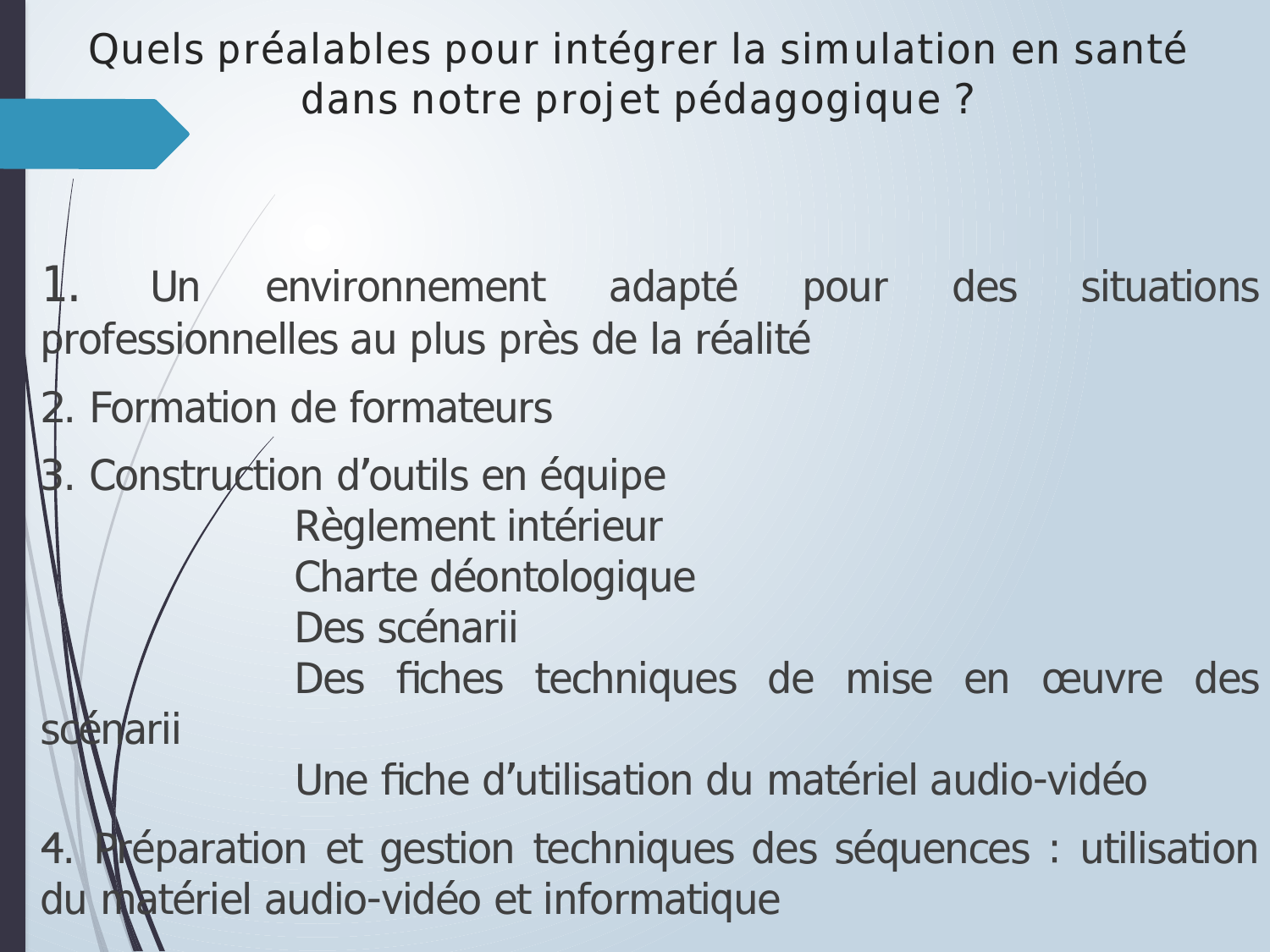

# Quels préalables pour intégrer la simulation en santé dans notre projet pédagogique ?
1. Un environnement adapté pour des situations professionnelles au plus près de la réalité
2. Formation de formateurs
3. Construction d’outils en équipe
		Règlement intérieur
		Charte déontologique
		Des scénarii
		Des fiches techniques de mise en œuvre des scénarii
		Une fiche d’utilisation du matériel audio-vidéo
4. Préparation et gestion techniques des séquences : utilisation du matériel audio-vidéo et informatique